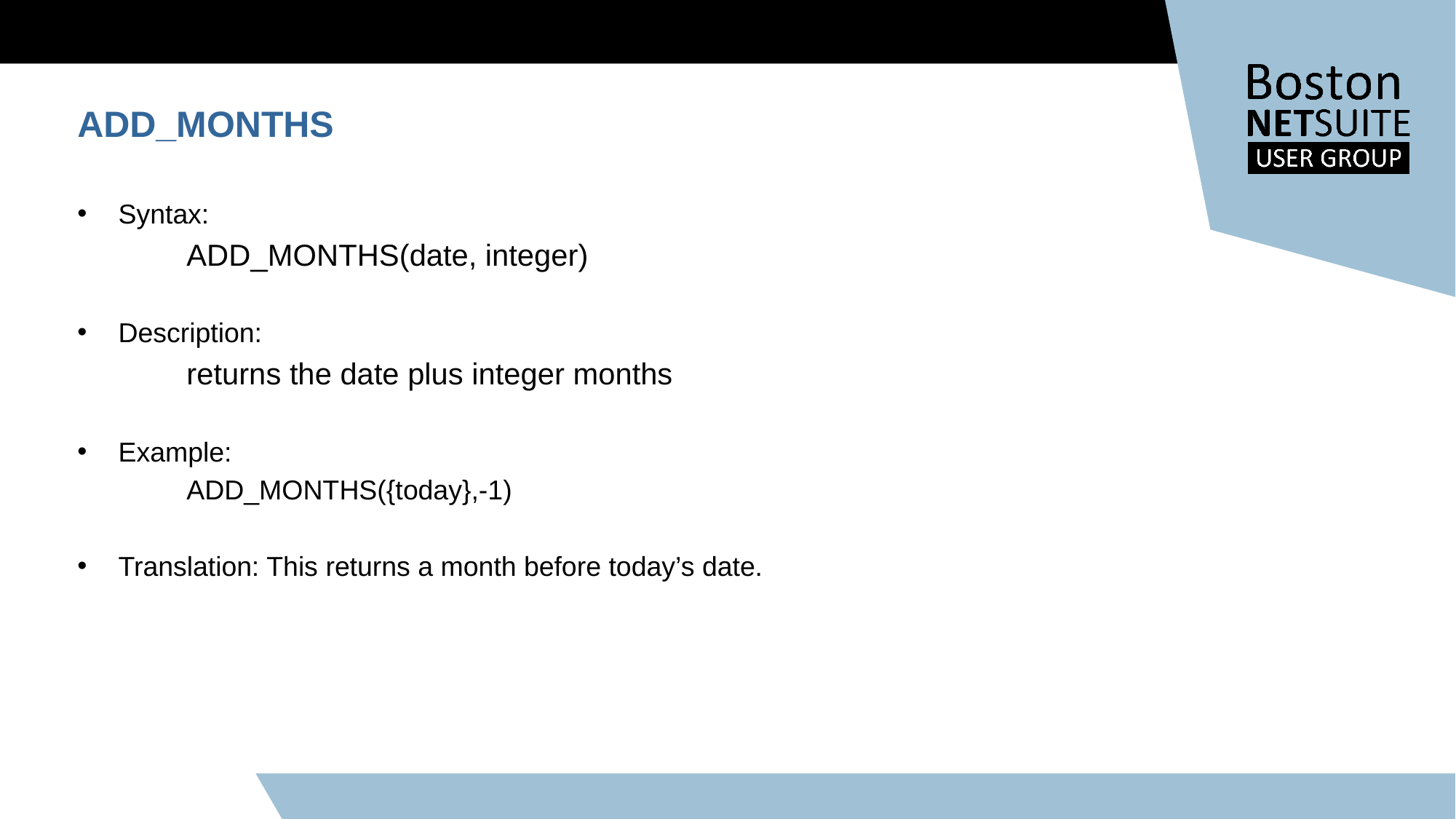

ADD_MONTHS
Syntax:
 	ADD_MONTHS(date, integer)

Description:
 	returns the date plus integer months

Example:
 	ADD_MONTHS({today},-1)

Translation: This returns a month before today’s date.